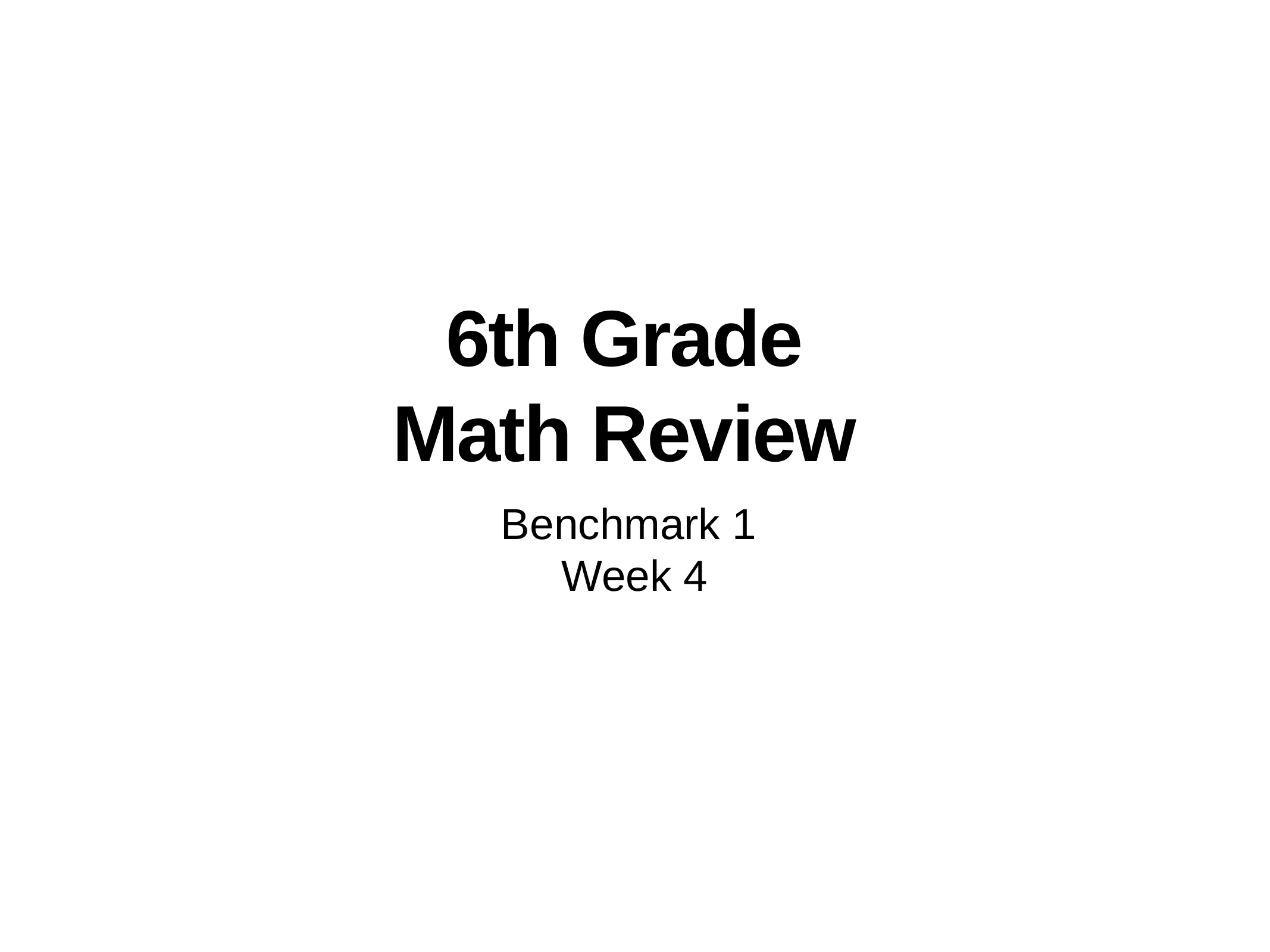

# 6th Grade
Math Review
Benchmark 1
Week 4